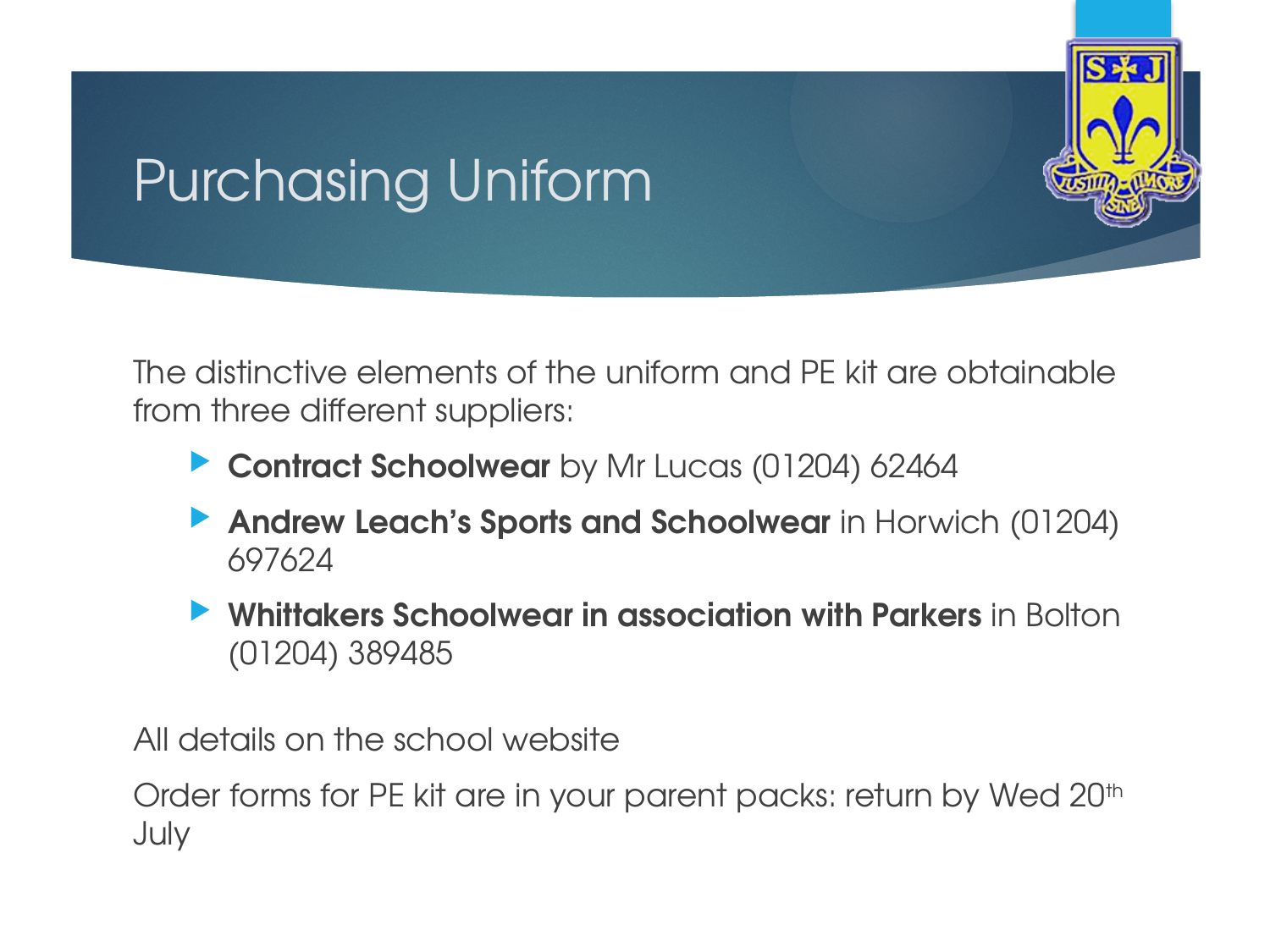

# Purchasing Uniform
The distinctive elements of the uniform and PE kit are obtainable from three different suppliers:
Contract Schoolwear by Mr Lucas (01204) 62464
Andrew Leach’s Sports and Schoolwear in Horwich (01204) 697624
Whittakers Schoolwear in association with Parkers in Bolton (01204) 389485

All details on the school website
Order forms for PE kit are in your parent packs: return by Wed 20th July